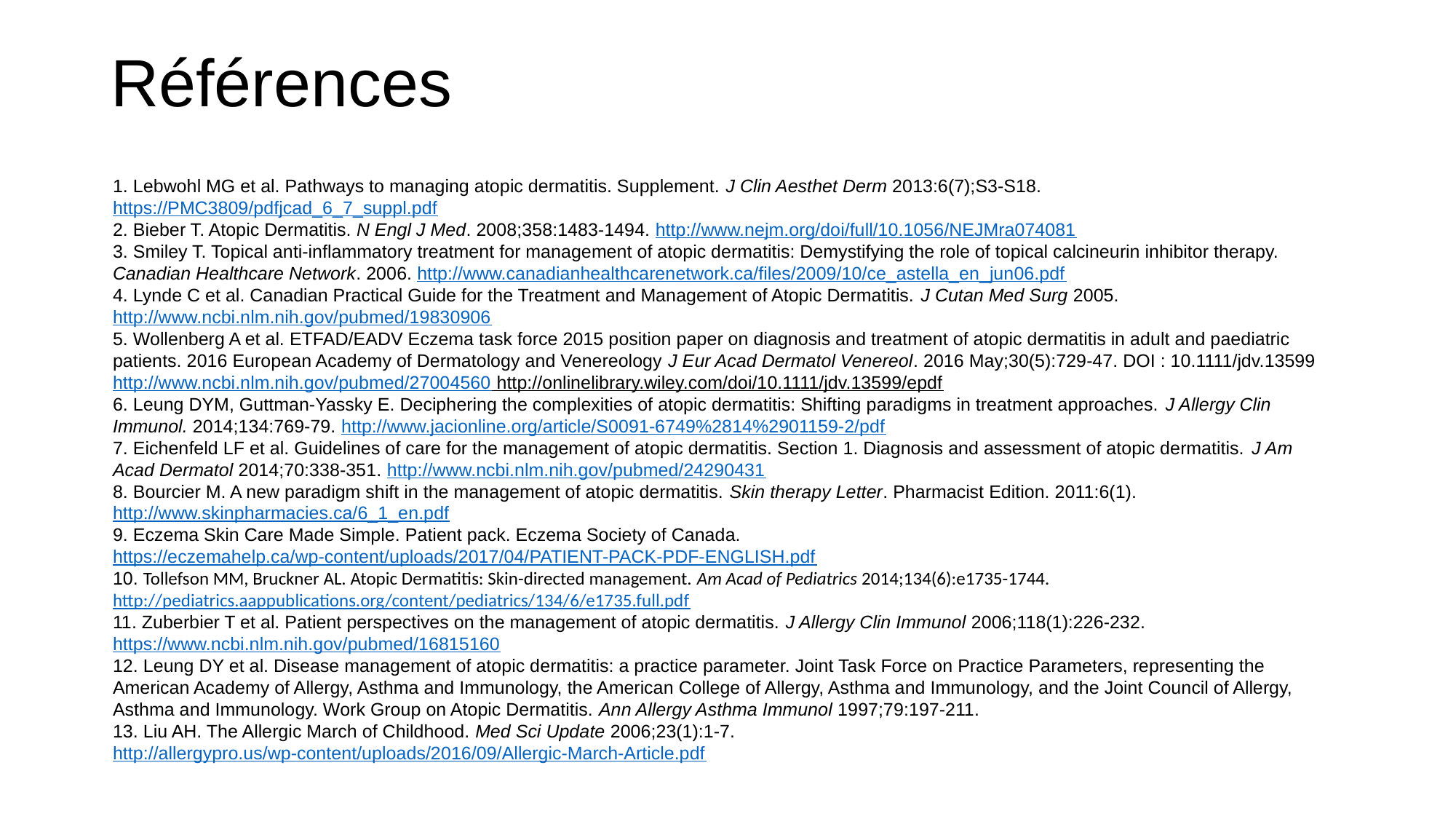

Références
1. Lebwohl MG et al. Pathways to managing atopic dermatitis. Supplement. J Clin Aesthet Derm 2013:6(7);S3-S18. https://PMC3809/pdfjcad_6_7_suppl.pdf
2. Bieber T. Atopic Dermatitis. N Engl J Med. 2008;358:1483-1494. http://www.nejm.org/doi/full/10.1056/NEJMra074081
3. Smiley T. Topical anti-inflammatory treatment for management of atopic dermatitis: Demystifying the role of topical calcineurin inhibitor therapy. Canadian Healthcare Network. 2006. http://www.canadianhealthcarenetwork.ca/files/2009/10/ce_astella_en_jun06.pdf
4. Lynde C et al. Canadian Practical Guide for the Treatment and Management of Atopic Dermatitis. J Cutan Med Surg 2005. http://www.ncbi.nlm.nih.gov/pubmed/19830906
5. Wollenberg A et al. ETFAD/EADV Eczema task force 2015 position paper on diagnosis and treatment of atopic dermatitis in adult and paediatric patients. 2016 European Academy of Dermatology and Venereology J Eur Acad Dermatol Venereol. 2016 May;30(5):729-47. DOI : 10.1111/jdv.13599 http://www.ncbi.nlm.nih.gov/pubmed/27004560 http://onlinelibrary.wiley.com/doi/10.1111/jdv.13599/epdf
6. Leung DYM, Guttman-Yassky E. Deciphering the complexities of atopic dermatitis: Shifting paradigms in treatment approaches. J Allergy Clin Immunol. 2014;134:769-79. http://www.jacionline.org/article/S0091-6749%2814%2901159-2/pdf
7. Eichenfeld LF et al. Guidelines of care for the management of atopic dermatitis. Section 1. Diagnosis and assessment of atopic dermatitis. J Am Acad Dermatol 2014;70:338-351. http://www.ncbi.nlm.nih.gov/pubmed/24290431
8. Bourcier M. A new paradigm shift in the management of atopic dermatitis. Skin therapy Letter. Pharmacist Edition. 2011:6(1). http://www.skinpharmacies.ca/6_1_en.pdf
9. Eczema Skin Care Made Simple. Patient pack. Eczema Society of Canada. https://eczemahelp.ca/wp-content/uploads/2017/04/PATIENT-PACK-PDF-ENGLISH.pdf
10. Tollefson MM, Bruckner AL. Atopic Dermatitis: Skin-directed management. Am Acad of Pediatrics 2014;134(6):e1735-1744. http://pediatrics.aappublications.org/content/pediatrics/134/6/e1735.full.pdf
11. Zuberbier T et al. Patient perspectives on the management of atopic dermatitis. J Allergy Clin Immunol 2006;118(1):226-232. https://www.ncbi.nlm.nih.gov/pubmed/16815160
12. Leung DY et al. Disease management of atopic dermatitis: a practice parameter. Joint Task Force on Practice Parameters, representing the American Academy of Allergy, Asthma and Immunology, the American College of Allergy, Asthma and Immunology, and the Joint Council of Allergy, Asthma and Immunology. Work Group on Atopic Dermatitis. Ann Allergy Asthma Immunol 1997;79:197-211.
13. Liu AH. The Allergic March of Childhood. Med Sci Update 2006;23(1):1-7.
http://allergypro.us/wp-content/uploads/2016/09/Allergic-March-Article.pdf